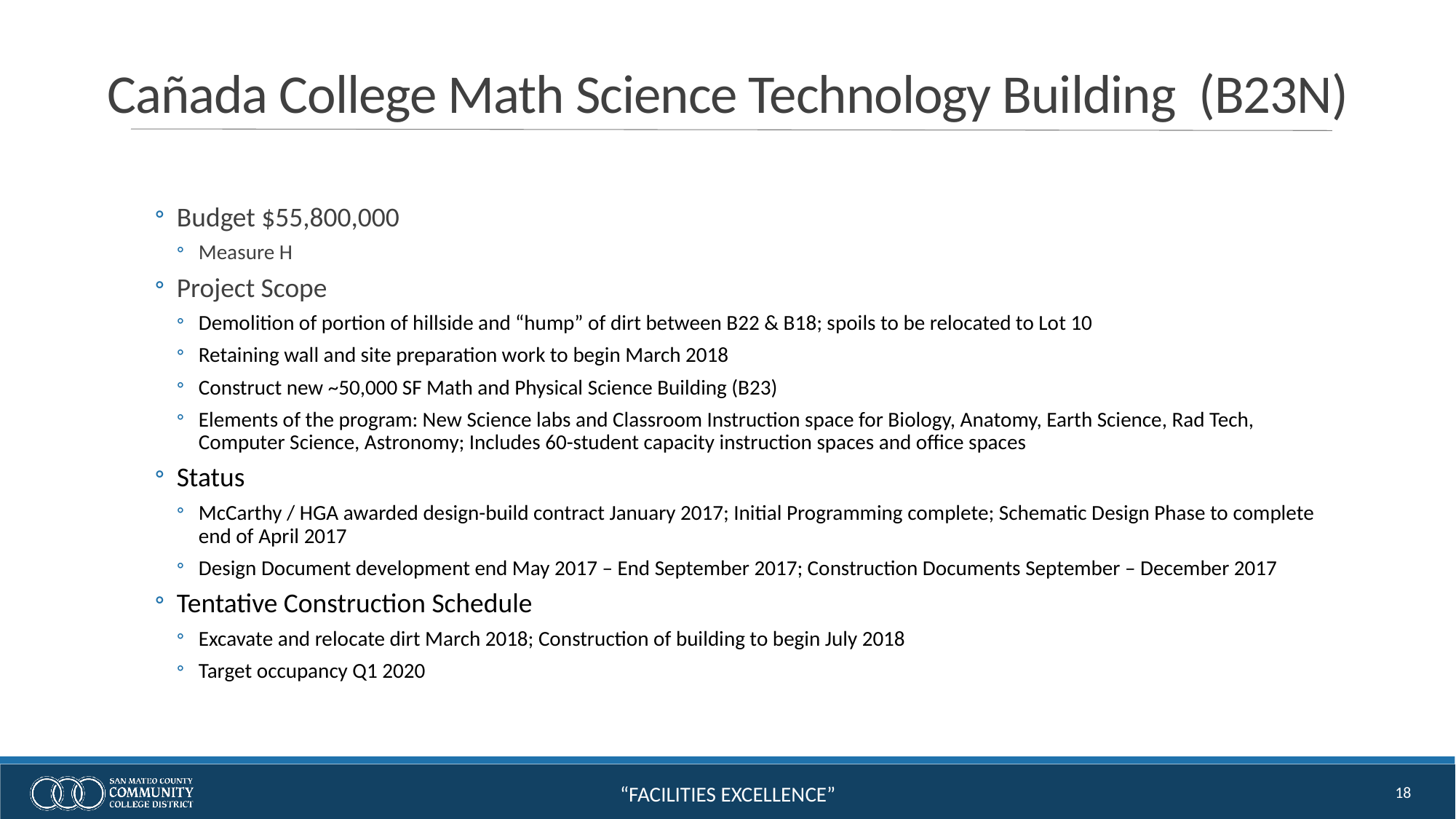

# Cañada College Math Science Technology Building  (B23N)

Budget $55,800,000
Measure H
Project Scope
Demolition of portion of hillside and “hump” of dirt between B22 & B18; spoils to be relocated to Lot 10
Retaining wall and site preparation work to begin March 2018
Construct new ~50,000 SF Math and Physical Science Building (B23)
Elements of the program: New Science labs and Classroom Instruction space for Biology, Anatomy, Earth Science, Rad Tech, Computer Science, Astronomy; Includes 60-student capacity instruction spaces and office spaces
Status
McCarthy / HGA awarded design-build contract January 2017; Initial Programming complete; Schematic Design Phase to complete end of April 2017
Design Document development end May 2017 – End September 2017; Construction Documents September – December 2017
Tentative Construction Schedule
Excavate and relocate dirt March 2018; Construction of building to begin July 2018
Target occupancy Q1 2020
18
“Facilities Excellence”